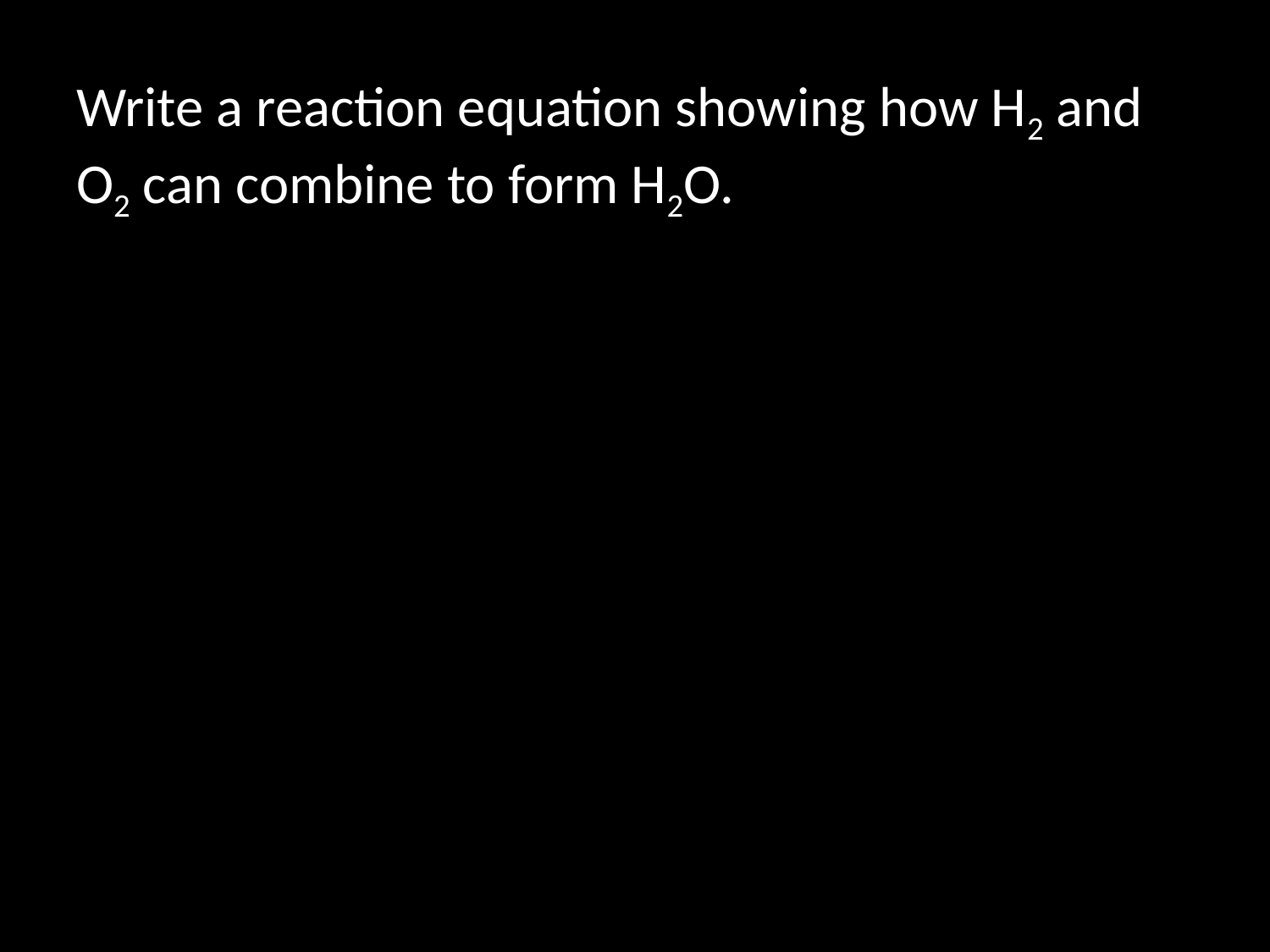

Write a reaction equation showing how H2 and O2 can combine to form H2O.